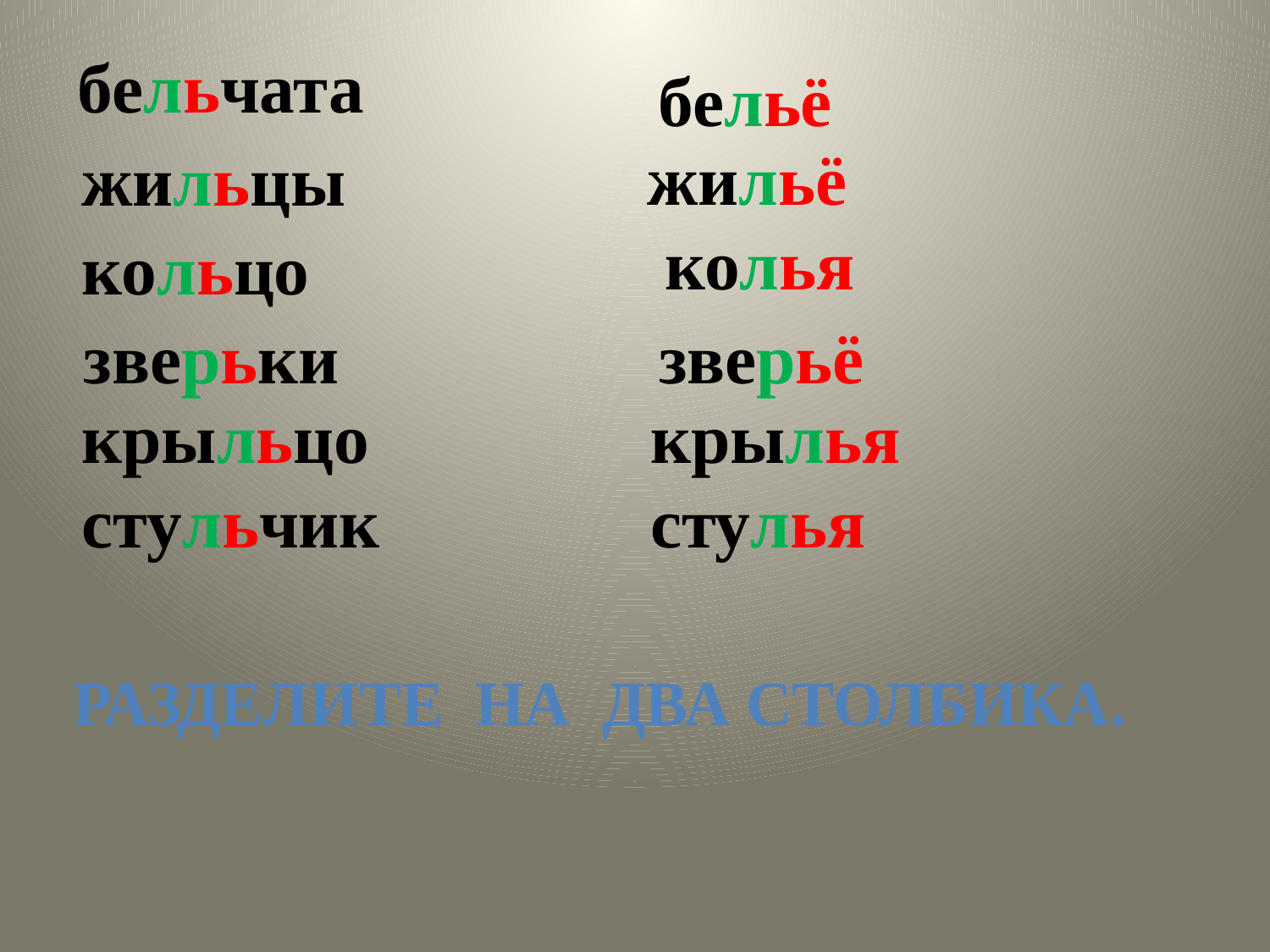

бельчата
бельё
жильцы
жильё
 колья
кольцо
зверьки
зверьё
крыльцо
стульчик
крылья
стулья
Разделите  на  два столбика.